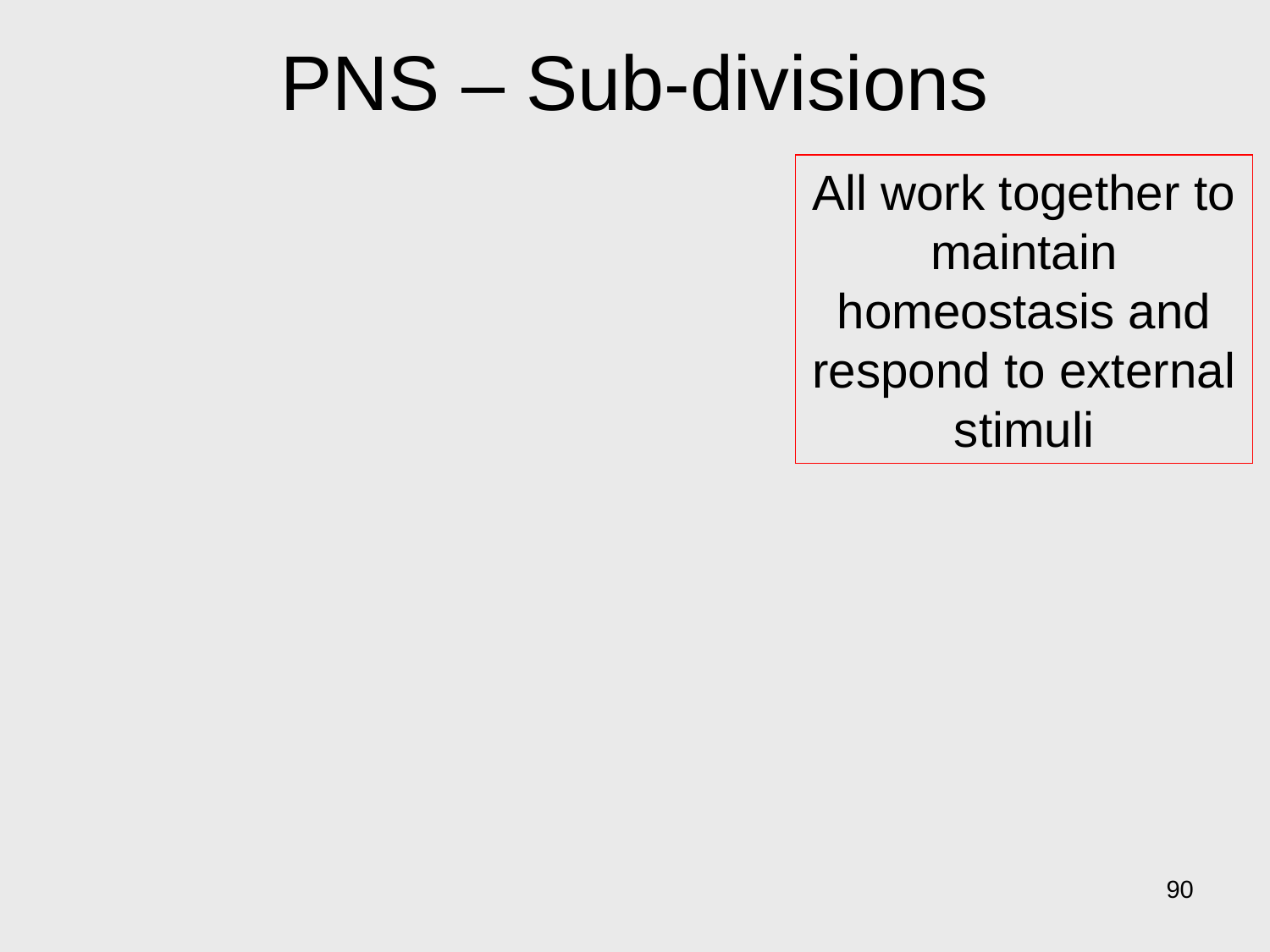

# PNS – Sub-divisions
All work together to maintain homeostasis and respond to external stimuli
90